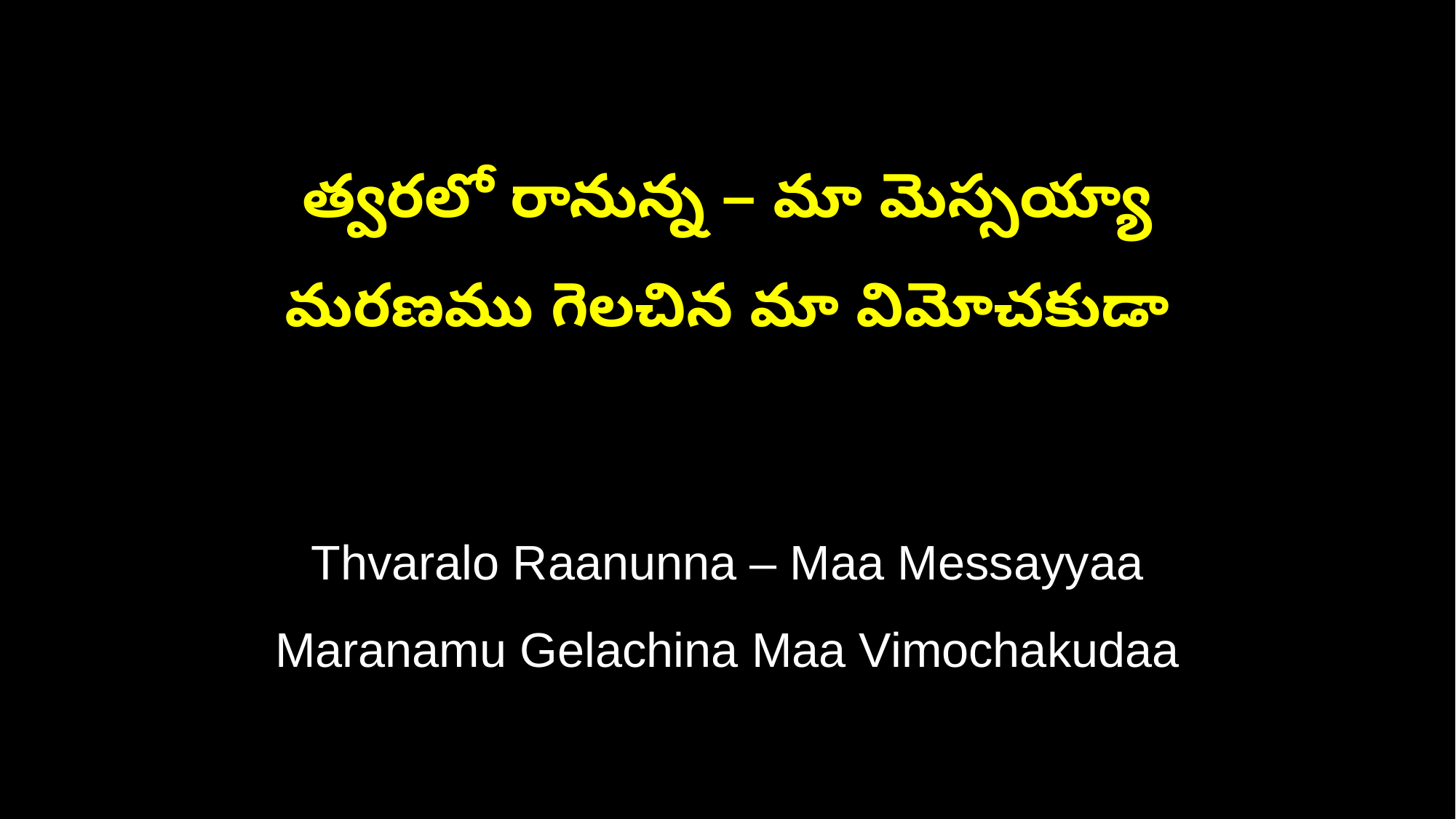

త్వరలో రానున్న – మా మెస్సయ్యా
మరణము గెలచిన మా విమోచకుడా
Thvaralo Raanunna – Maa Messayyaa
Maranamu Gelachina Maa Vimochakudaa